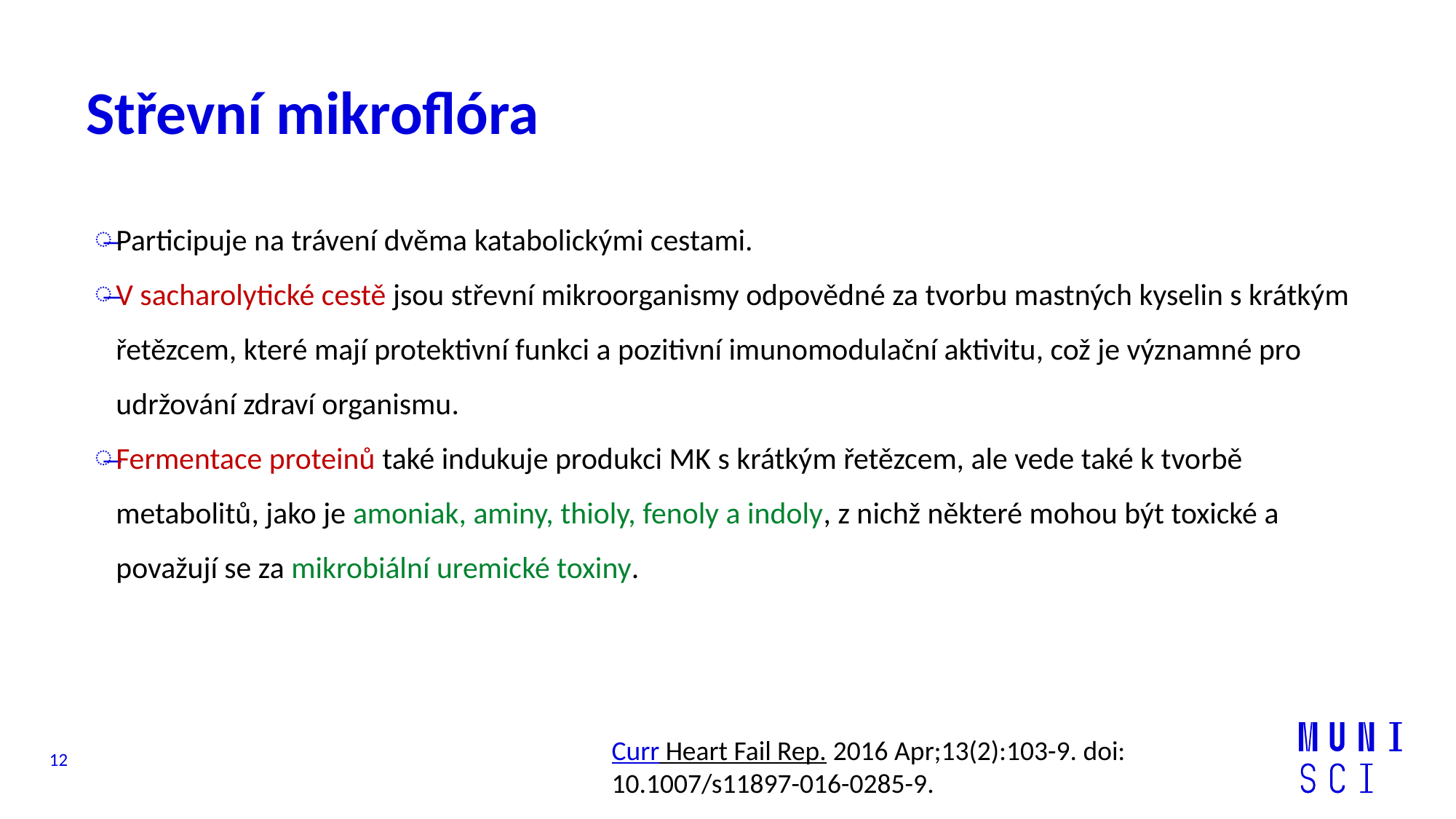

# Střevní mikroflóra
Participuje na trávení dvěma katabolickými cestami.
V sacharolytické cestě jsou střevní mikroorganismy odpovědné za tvorbu mastných kyselin s krátkým řetězcem, které mají protektivní funkci a pozitivní imunomodulační aktivitu, což je významné pro udržování zdraví organismu.
Fermentace proteinů také indukuje produkci MK s krátkým řetězcem, ale vede také k tvorbě metabolitů, jako je amoniak, aminy, thioly, fenoly a indoly, z nichž některé mohou být toxické a považují se za mikrobiální uremické toxiny.
Curr Heart Fail Rep. 2016 Apr;13(2):103-9. doi: 10.1007/s11897-016-0285-9.
12